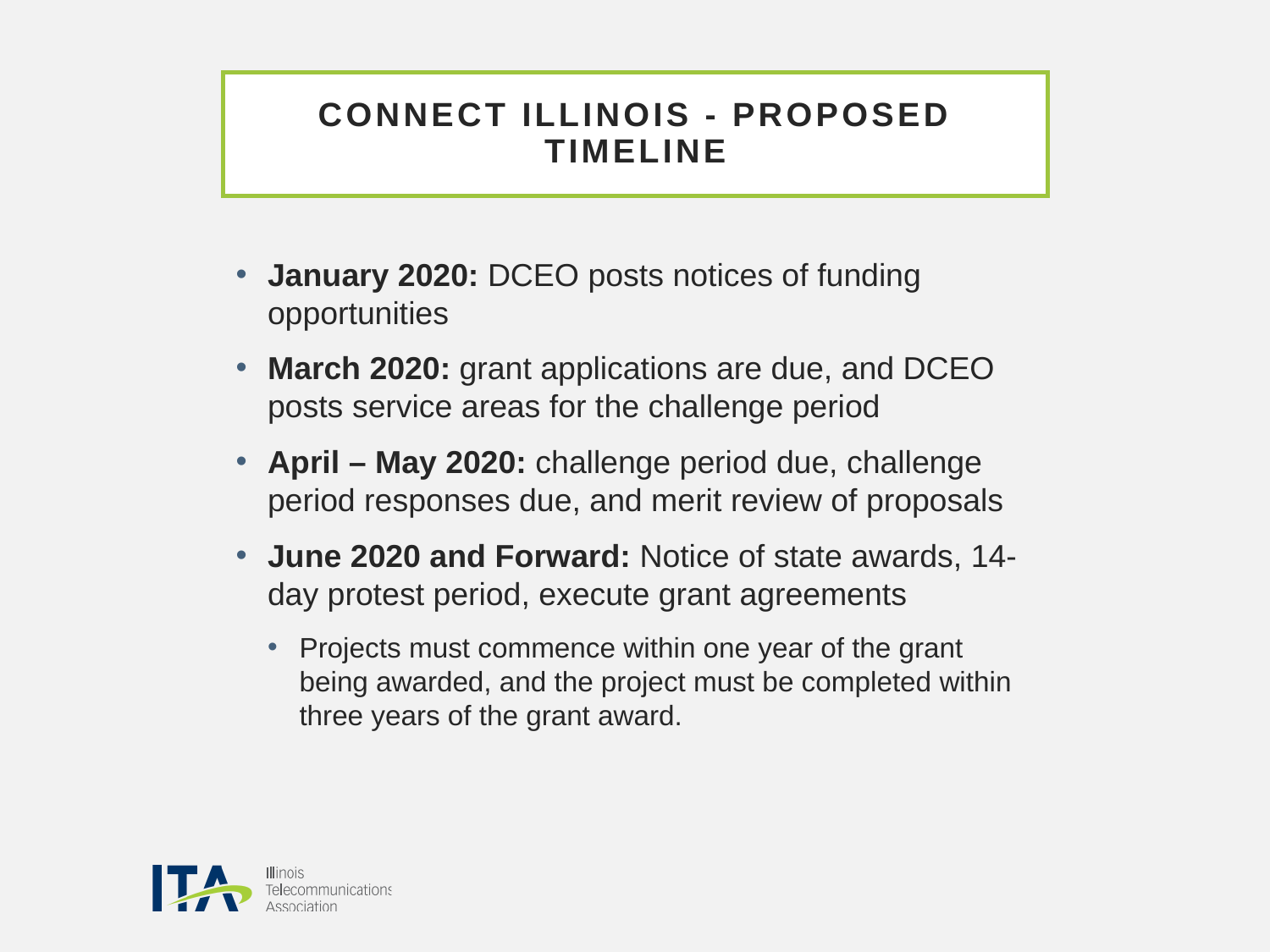

# Connect Illinois - Proposed Timeline
January 2020: DCEO posts notices of funding opportunities
March 2020: grant applications are due, and DCEO posts service areas for the challenge period
April – May 2020: challenge period due, challenge period responses due, and merit review of proposals
June 2020 and Forward: Notice of state awards, 14-day protest period, execute grant agreements
Projects must commence within one year of the grant being awarded, and the project must be completed within three years of the grant award.